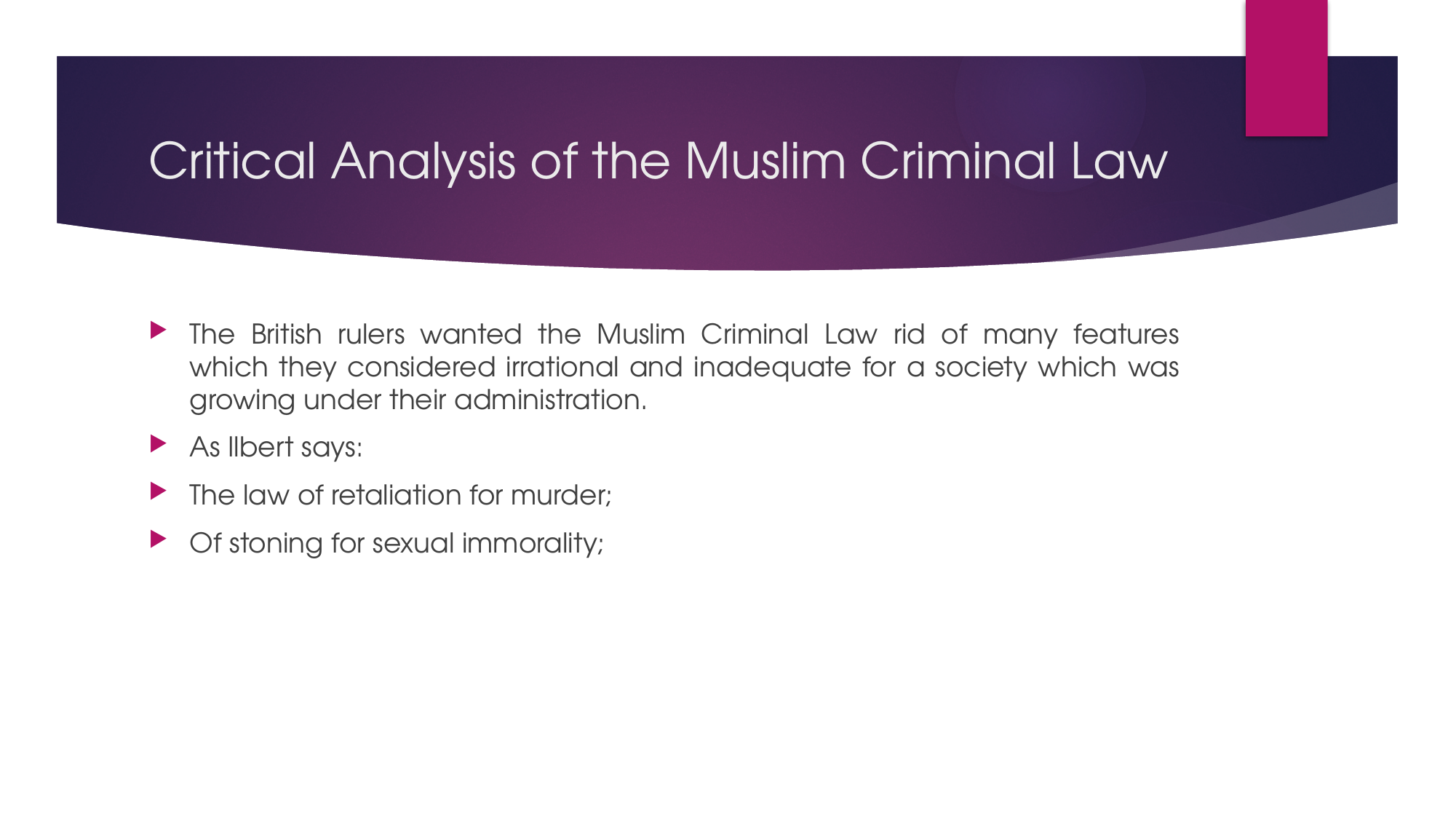

# Critical Analysis of the Muslim Criminal Law
The British rulers wanted the Muslim Criminal Law rid of many features which they considered irrational and inadequate for a society which was growing under their administration.
As Ilbert says:
The law of retaliation for murder;
Of stoning for sexual immorality;